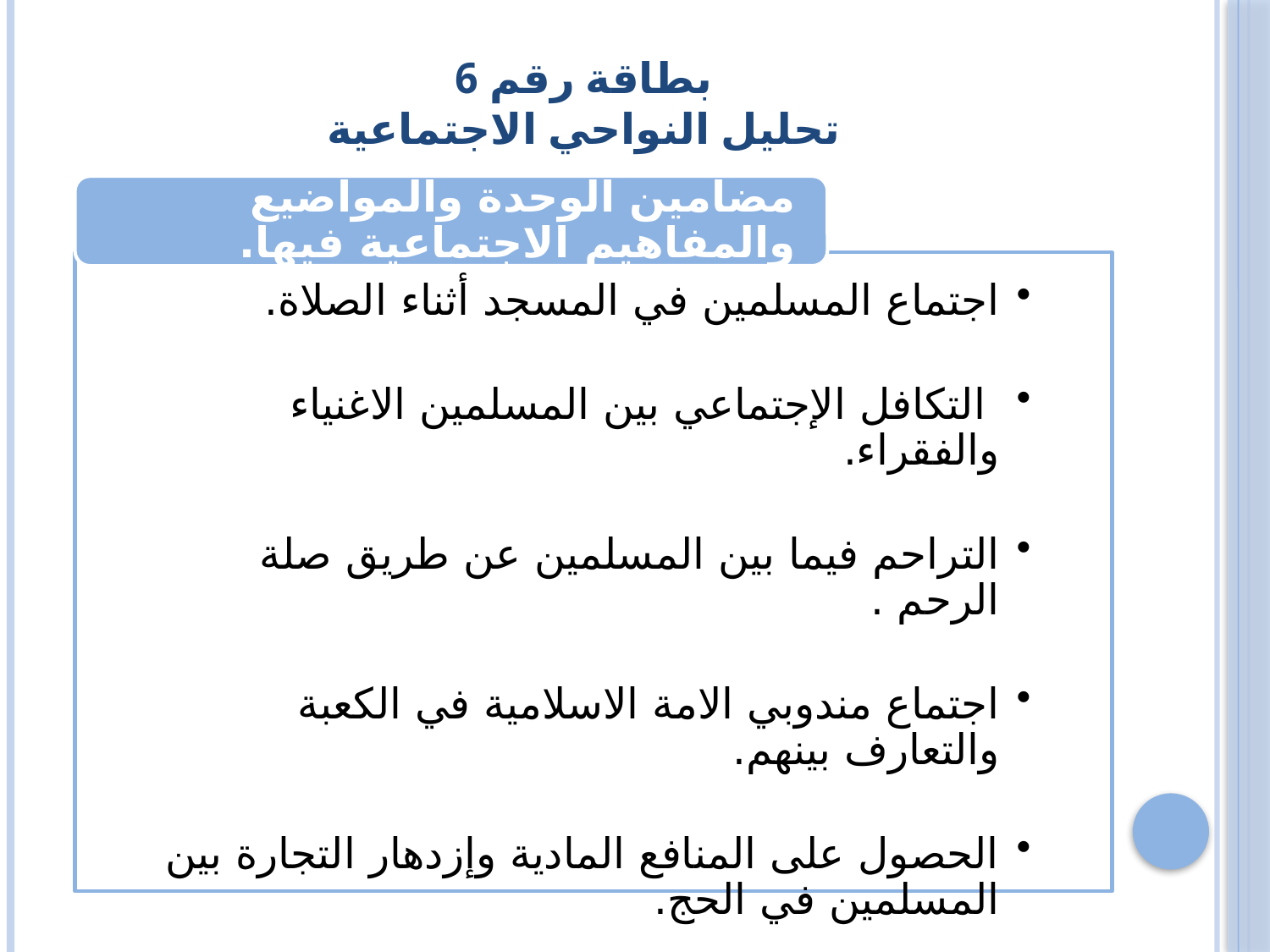

# بطاقة رقم 6 تحليل النواحي الاجتماعية
اجتماع المسلمين في المسجد أثناء الصلاة.

 التكافل الإجتماعي بين المسلمين الاغنياء والفقراء.

التراحم فيما بين المسلمين عن طريق صلة الرحم .

اجتماع مندوبي الامة الاسلامية في الكعبة والتعارف بينهم.

الحصول على المنافع المادية وإزدهار التجارة بين المسلمين في الحج.

مضامين الوحدة والمواضيع والمفاهيم الاجتماعية فيها.